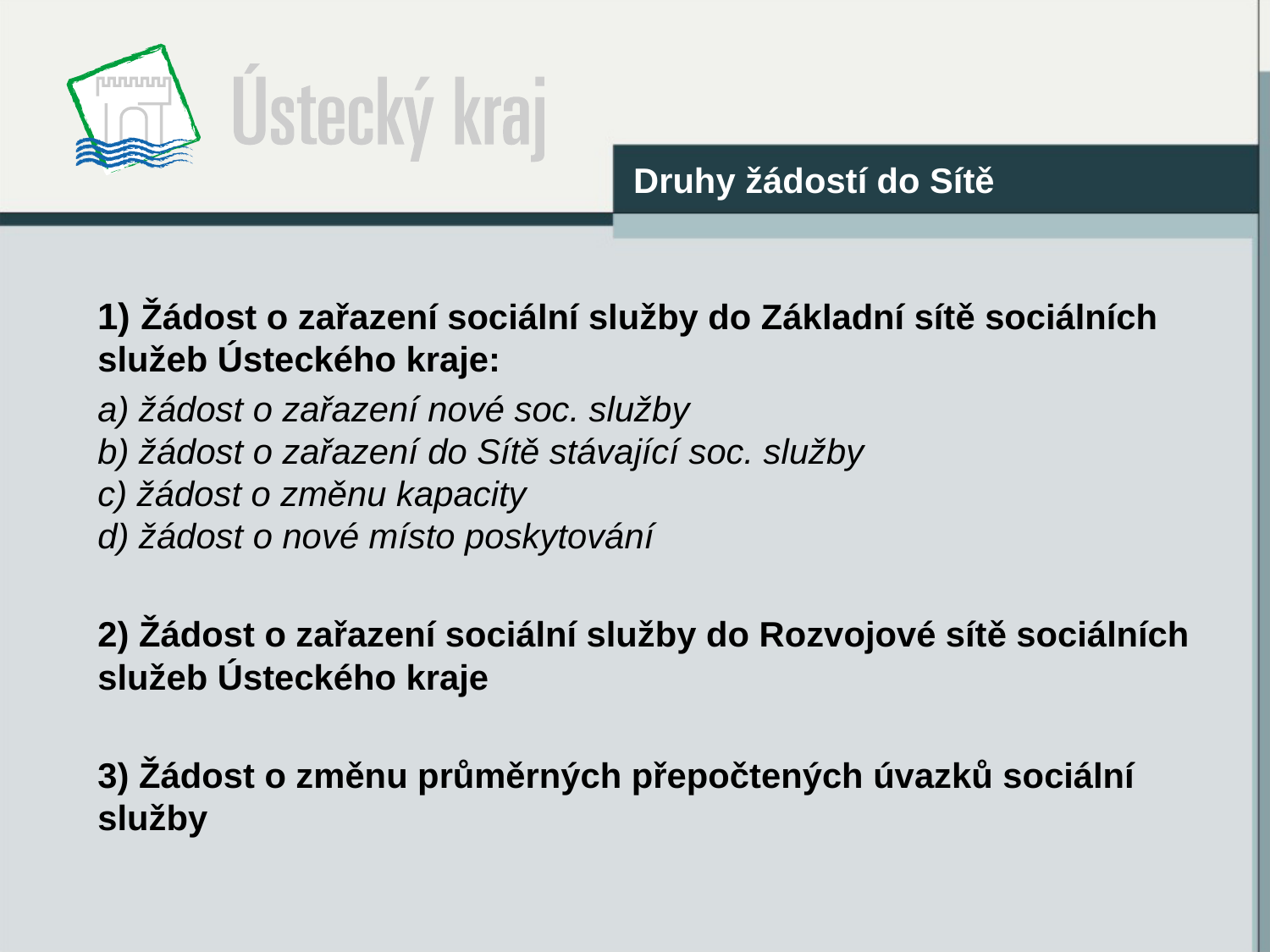

Druhy žádostí do Sítě
1) Žádost o zařazení sociální služby do Základní sítě sociálních služeb Ústeckého kraje:
a) žádost o zařazení nové soc. služby
b) žádost o zařazení do Sítě stávající soc. služby
c) žádost o změnu kapacity
d) žádost o nové místo poskytování

2) Žádost o zařazení sociální služby do Rozvojové sítě sociálních služeb Ústeckého kraje

3) Žádost o změnu průměrných přepočtených úvazků sociální služby